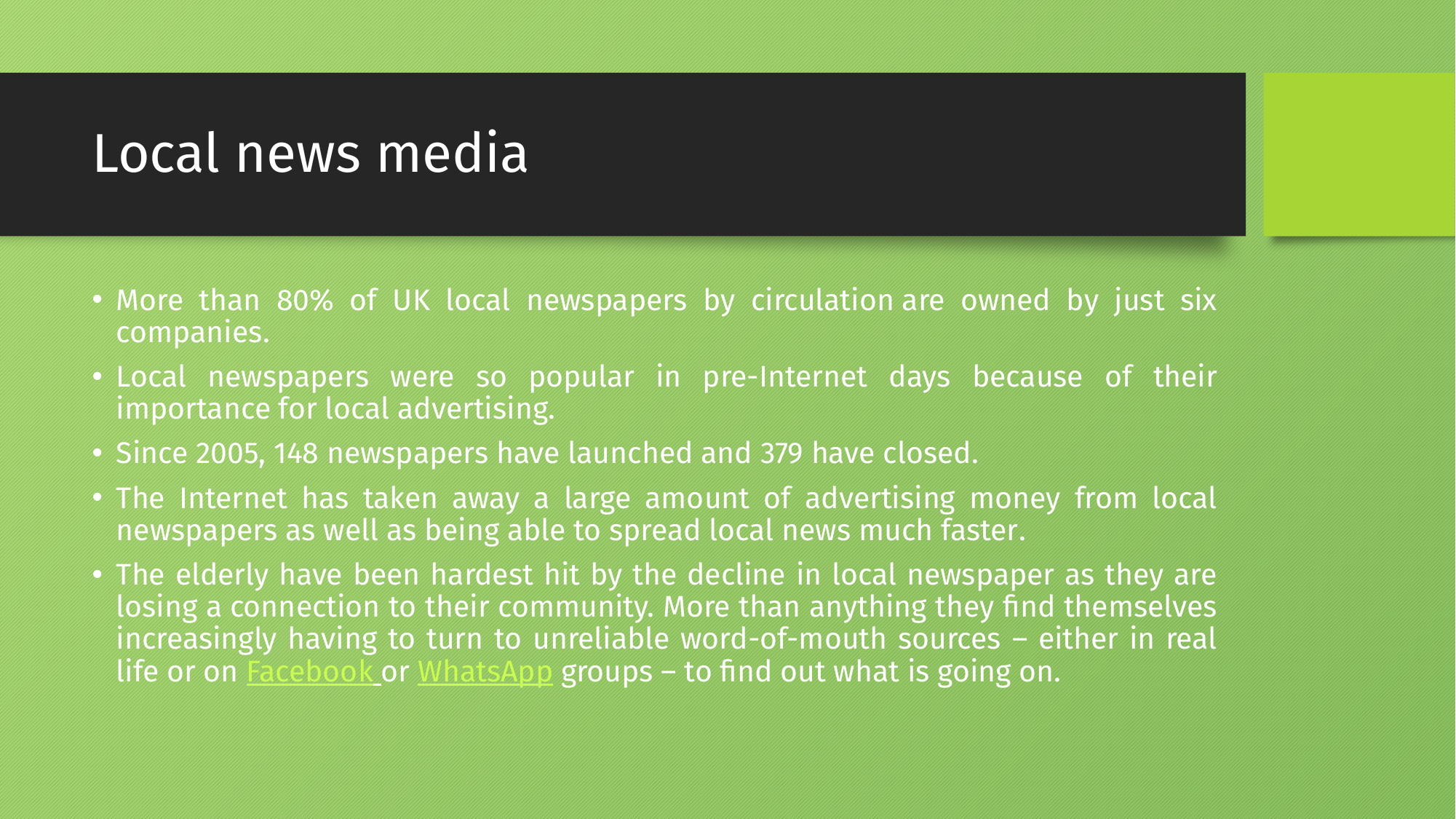

# Local news media
More than 80% of UK local newspapers by circulation are owned by just six companies.
Local newspapers were so popular in pre-Internet days because of their importance for local advertising.
Since 2005, 148 newspapers have launched and 379 have closed.
The Internet has taken away a large amount of advertising money from local newspapers as well as being able to spread local news much faster.
The elderly have been hardest hit by the decline in local newspaper as they are losing a connection to their community. More than anything they find themselves increasingly having to turn to unreliable word-of-mouth sources – either in real life or on Facebook or WhatsApp groups – to find out what is going on.